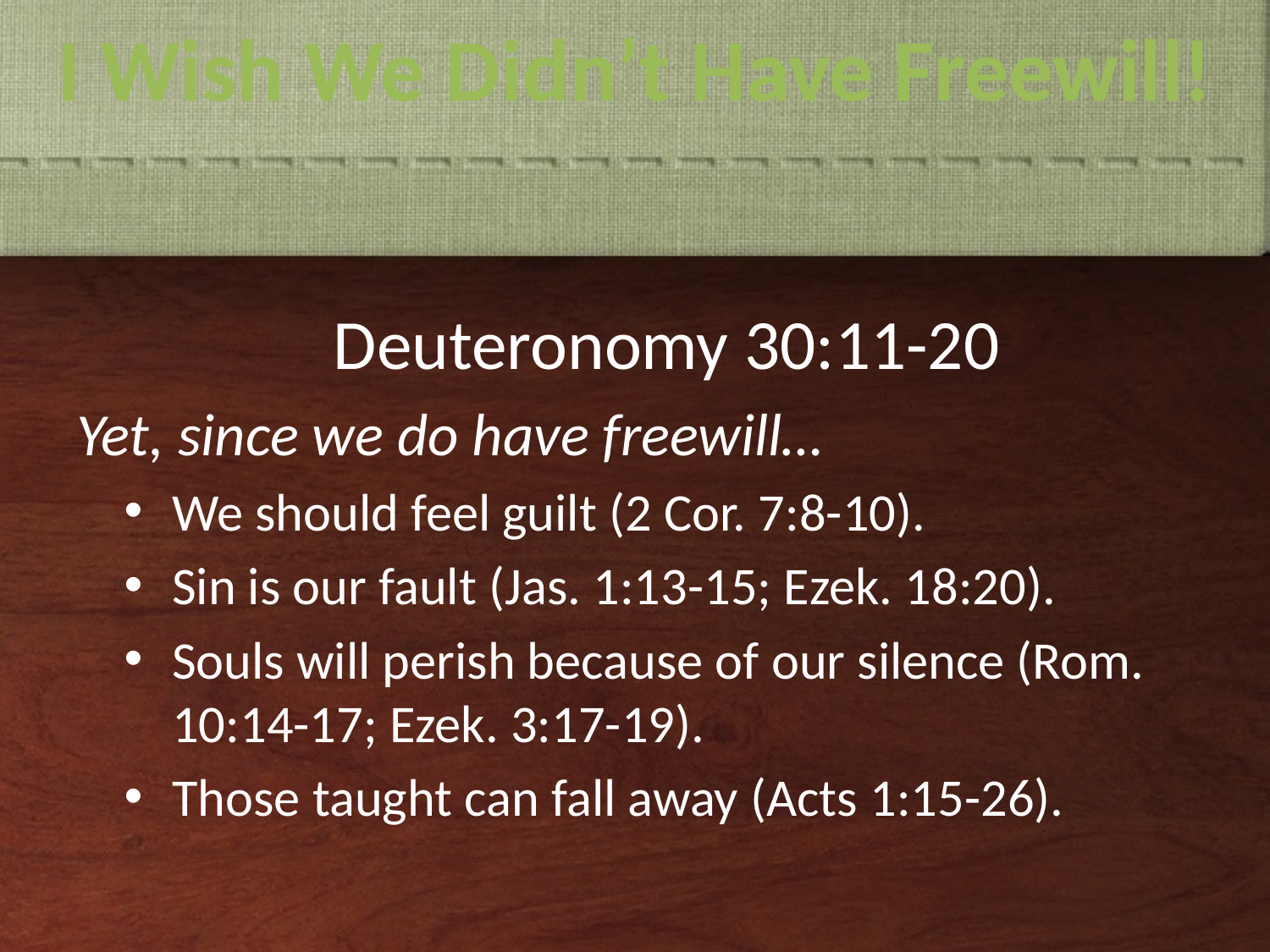

# I Wish We Didn’t Have Freewill!
Deuteronomy 30:11-20
Yet, since we do have freewill…
We should feel guilt (2 Cor. 7:8-10).
Sin is our fault (Jas. 1:13-15; Ezek. 18:20).
Souls will perish because of our silence (Rom. 10:14-17; Ezek. 3:17-19).
Those taught can fall away (Acts 1:15-26).